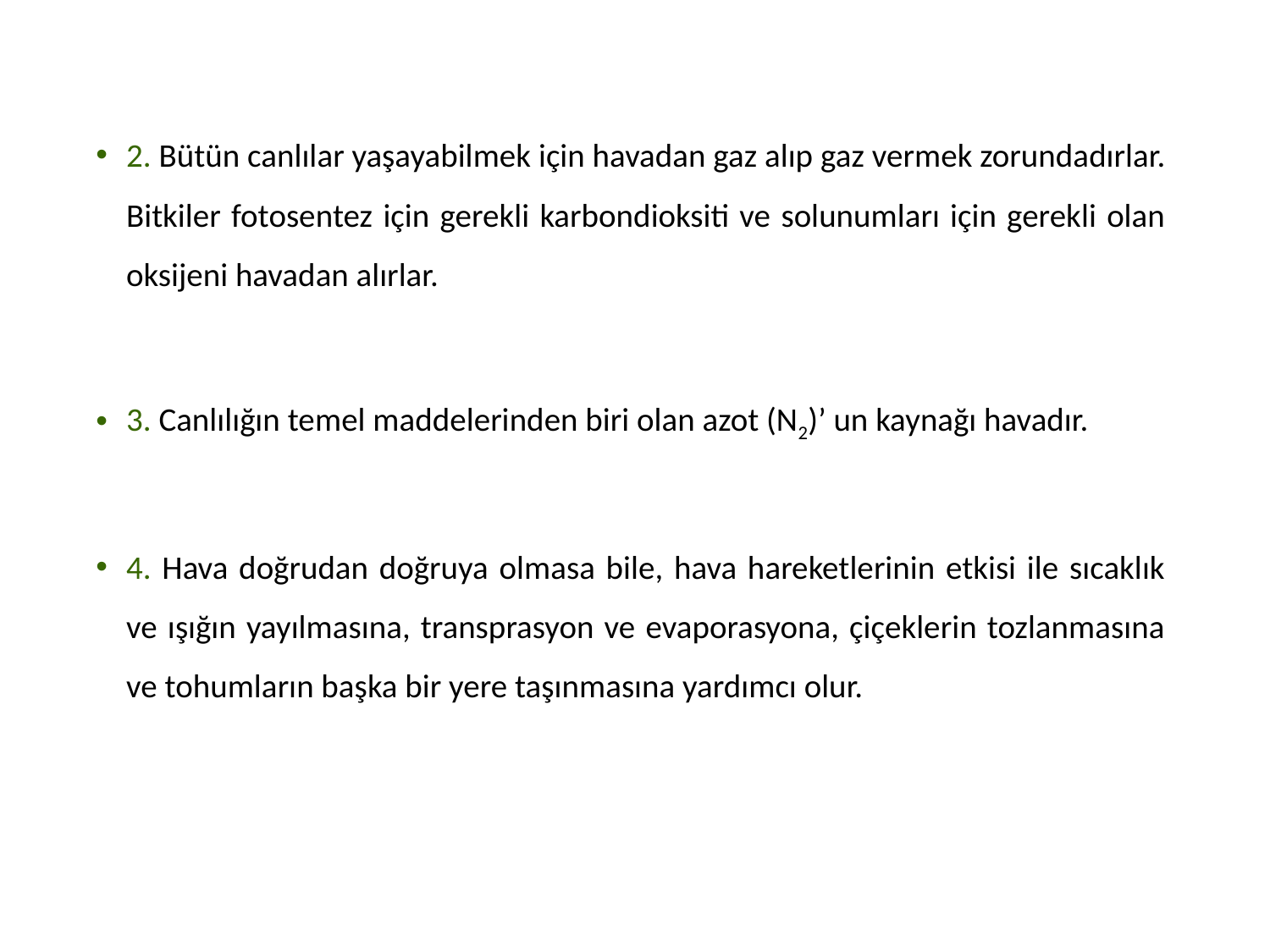

2. Bütün canlılar yaşayabilmek için havadan gaz alıp gaz vermek zorundadırlar. Bitkiler fotosentez için gerekli karbondioksiti ve solunumları için gerekli olan oksijeni havadan alırlar.

3. Canlılığın temel maddelerinden biri olan azot (N2)’ un kaynağı havadır.

4. Hava doğrudan doğruya olmasa bile, hava hareketlerinin etkisi ile sıcaklık ve ışığın yayılmasına, transprasyon ve evaporasyona, çiçeklerin tozlanmasına ve tohumların başka bir yere taşınmasına yardımcı olur.